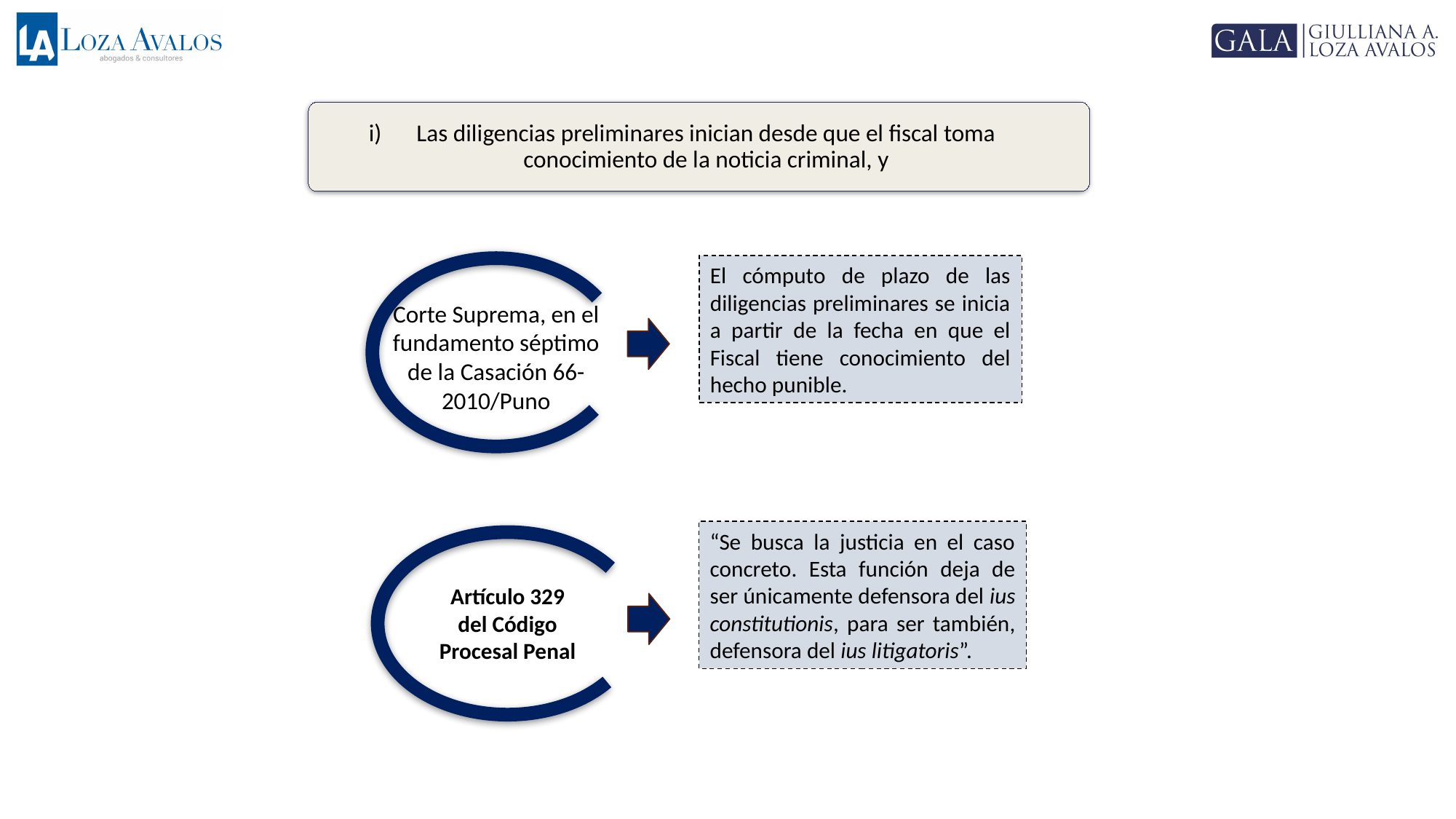

Las diligencias preliminares inician desde que el fiscal toma conocimiento de la noticia criminal, y
El cómputo de plazo de las diligencias preliminares se inicia a partir de la fecha en que el Fiscal tiene conocimiento del hecho punible.

Corte Suprema, en el fundamento séptimo de la Casación 66-2010/Puno

“Se busca la justicia en el caso concreto. Esta función deja de ser únicamente defensora del ius constitutionis, para ser también, defensora del ius litigatoris”.

Artículo 329 del Código Procesal Penal

10